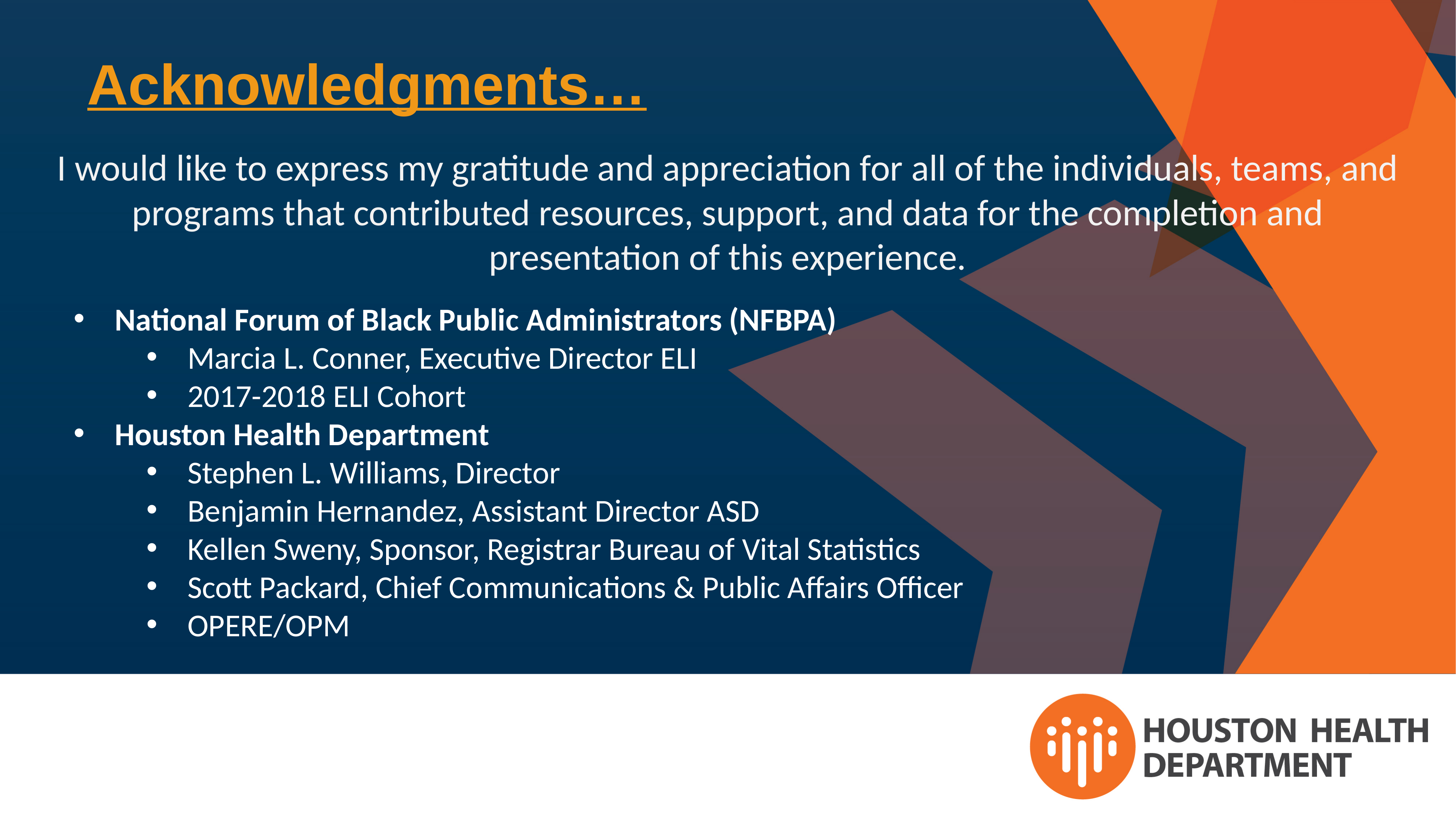

# Acknowledgments…
I would like to express my gratitude and appreciation for all of the individuals, teams, and programs that contributed resources, support, and data for the completion and presentation of this experience.
National Forum of Black Public Administrators (NFBPA)
Marcia L. Conner, Executive Director ELI
2017-2018 ELI Cohort
Houston Health Department
Stephen L. Williams, Director
Benjamin Hernandez, Assistant Director ASD
Kellen Sweny, Sponsor, Registrar Bureau of Vital Statistics
Scott Packard, Chief Communications & Public Affairs Officer
OPERE/OPM